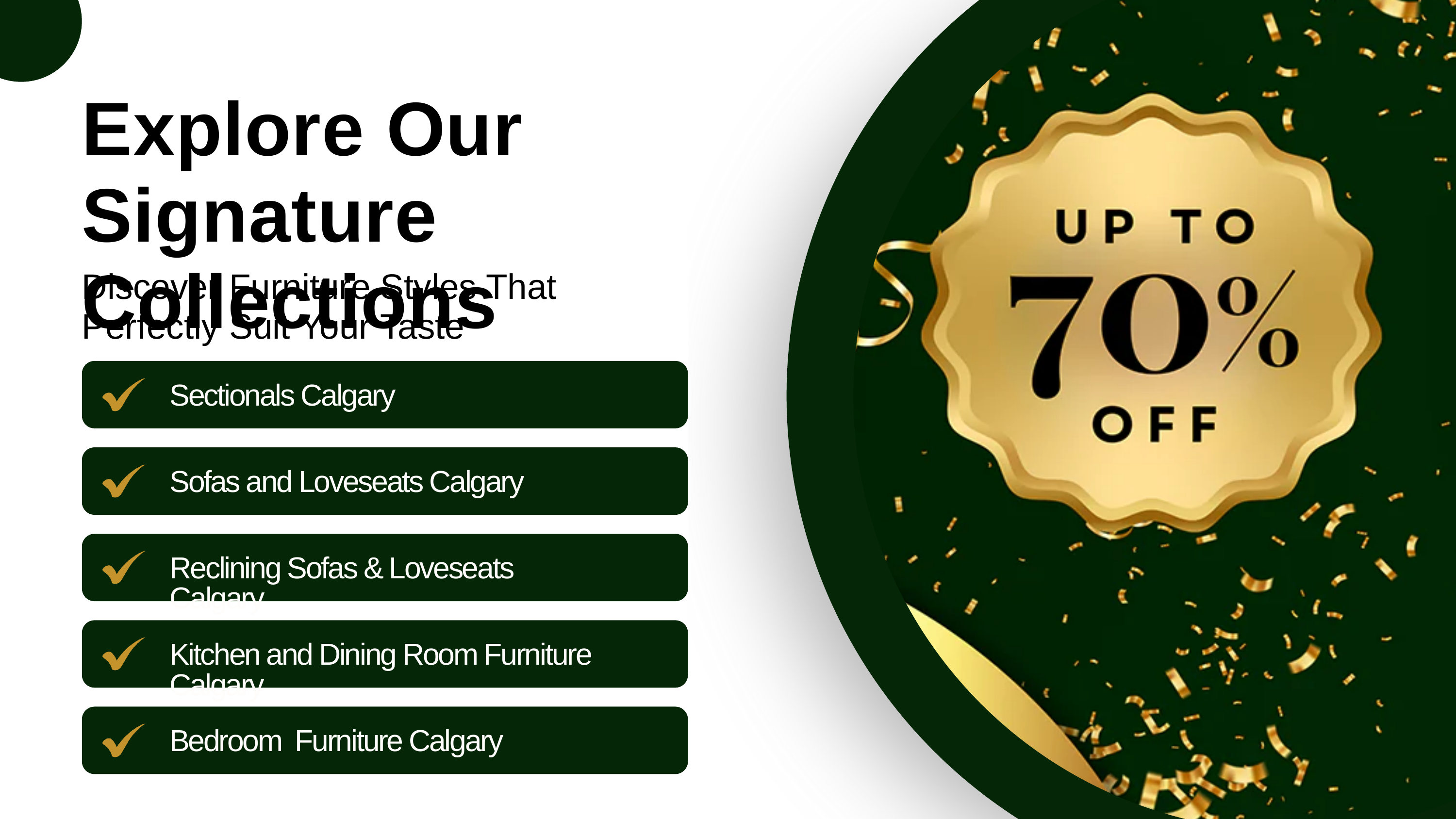

Explore Our Signature Collections
Discover Furniture Styles That Perfectly Suit Your Taste

Sectionals Calgary

Sofas and Loveseats Calgary

Reclining Sofas & Loveseats Calgary

Kitchen and Dining Room Furniture Calgary

Bedroom  Furniture Calgary